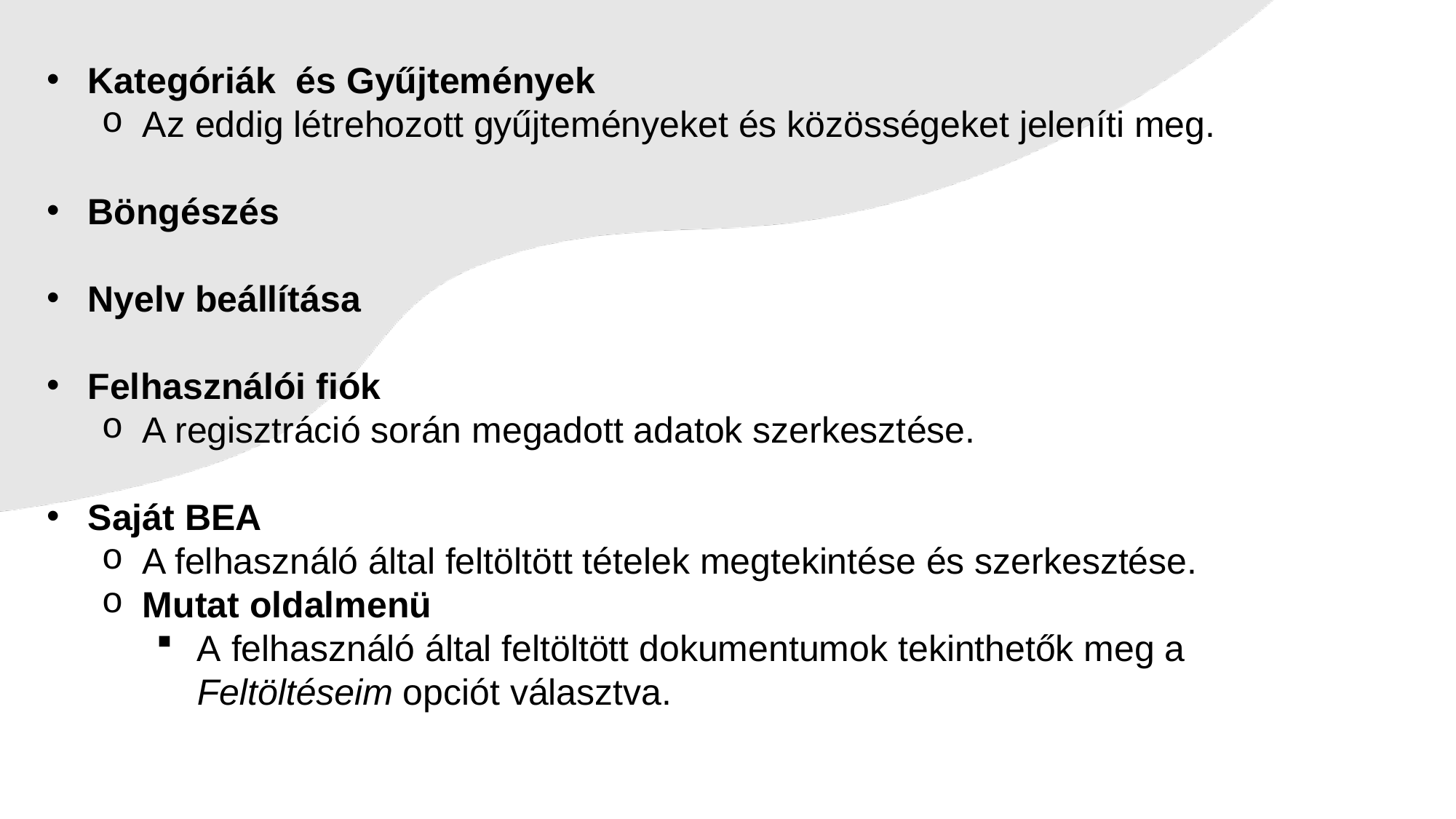

Kategóriák  és Gyűjtemények
Az eddig létrehozott gyűjteményeket és közösségeket jeleníti meg.

Böngészés

Nyelv beállítása

Felhasználói fiók
A regisztráció során megadott adatok szerkesztése.

Saját BEA
A felhasználó által feltöltött tételek megtekintése és szerkesztése.
Mutat oldalmenü
A felhasználó által feltöltött dokumentumok tekinthetők meg a Feltöltéseim opciót választva.